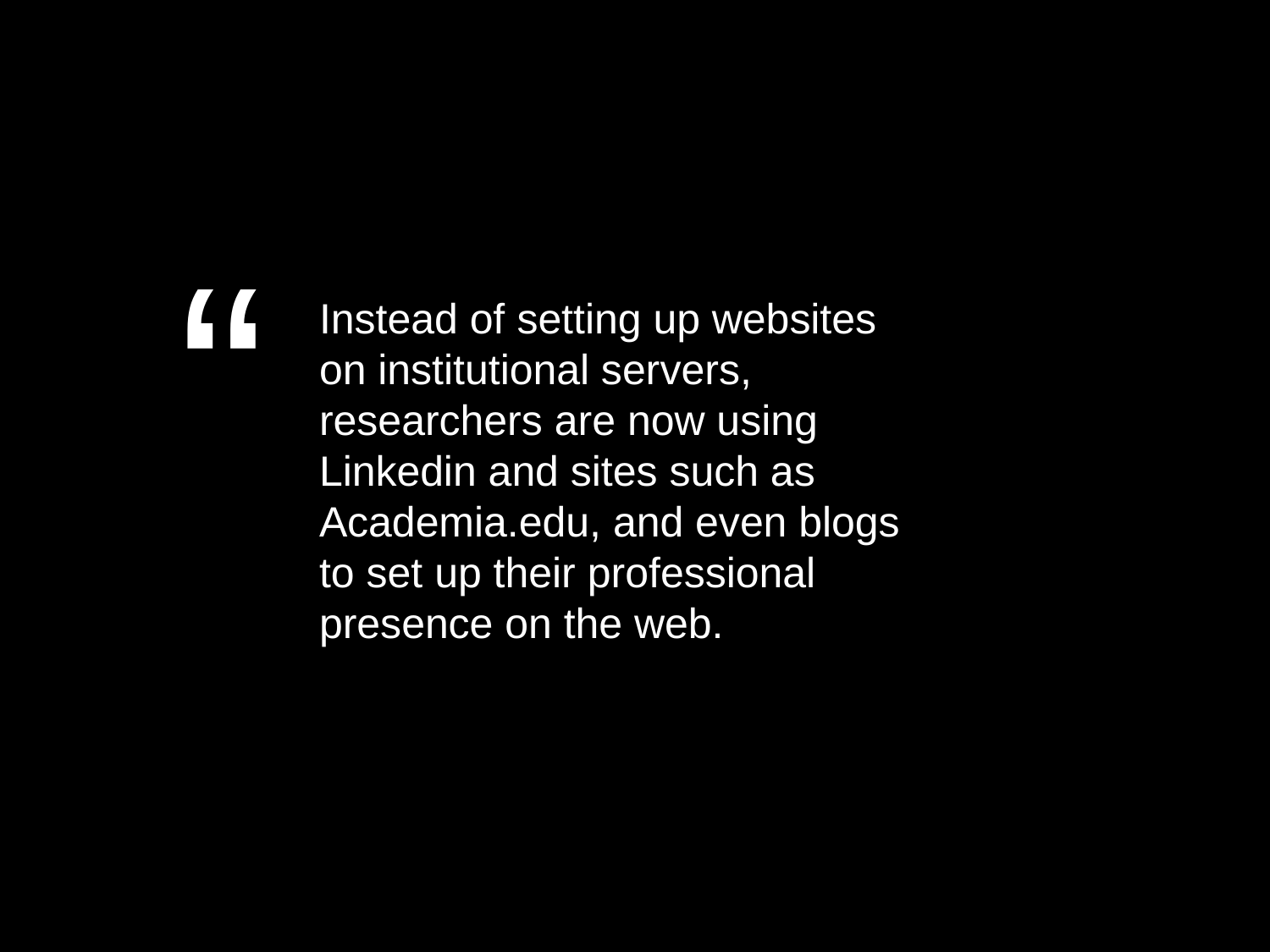

“
Instead of setting up websites on institutional servers, researchers are now using Linkedin and sites such as Academia.edu, and even blogs to set up their professional presence on the web.